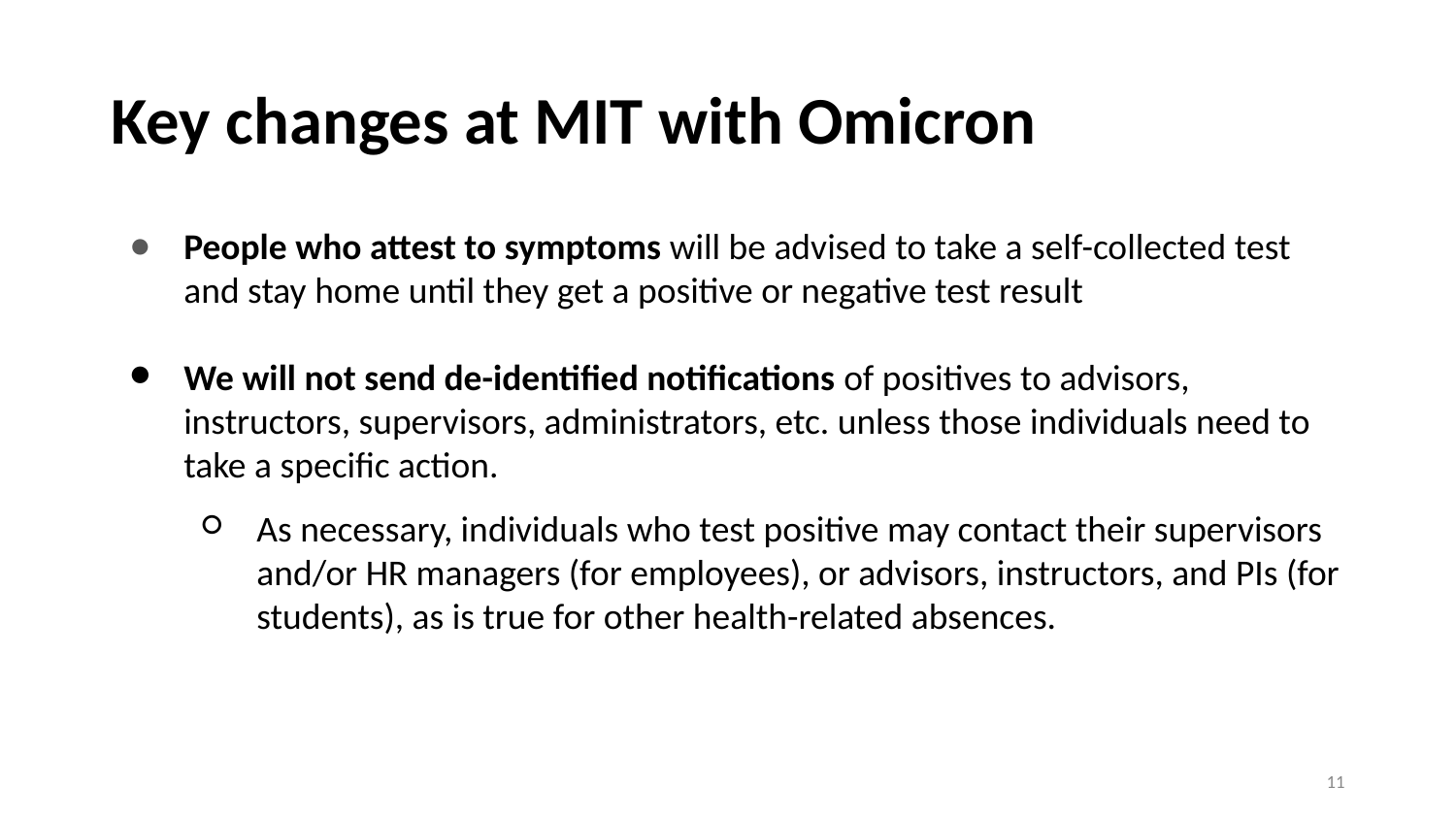

# Key changes at MIT with Omicron
People who attest to symptoms will be advised to take a self-collected test and stay home until they get a positive or negative test result
We will not send de-identified notifications of positives to advisors, instructors, supervisors, administrators, etc. unless those individuals need to take a specific action.
As necessary, individuals who test positive may contact their supervisors and/or HR managers (for employees), or advisors, instructors, and PIs (for students), as is true for other health-related absences.

11